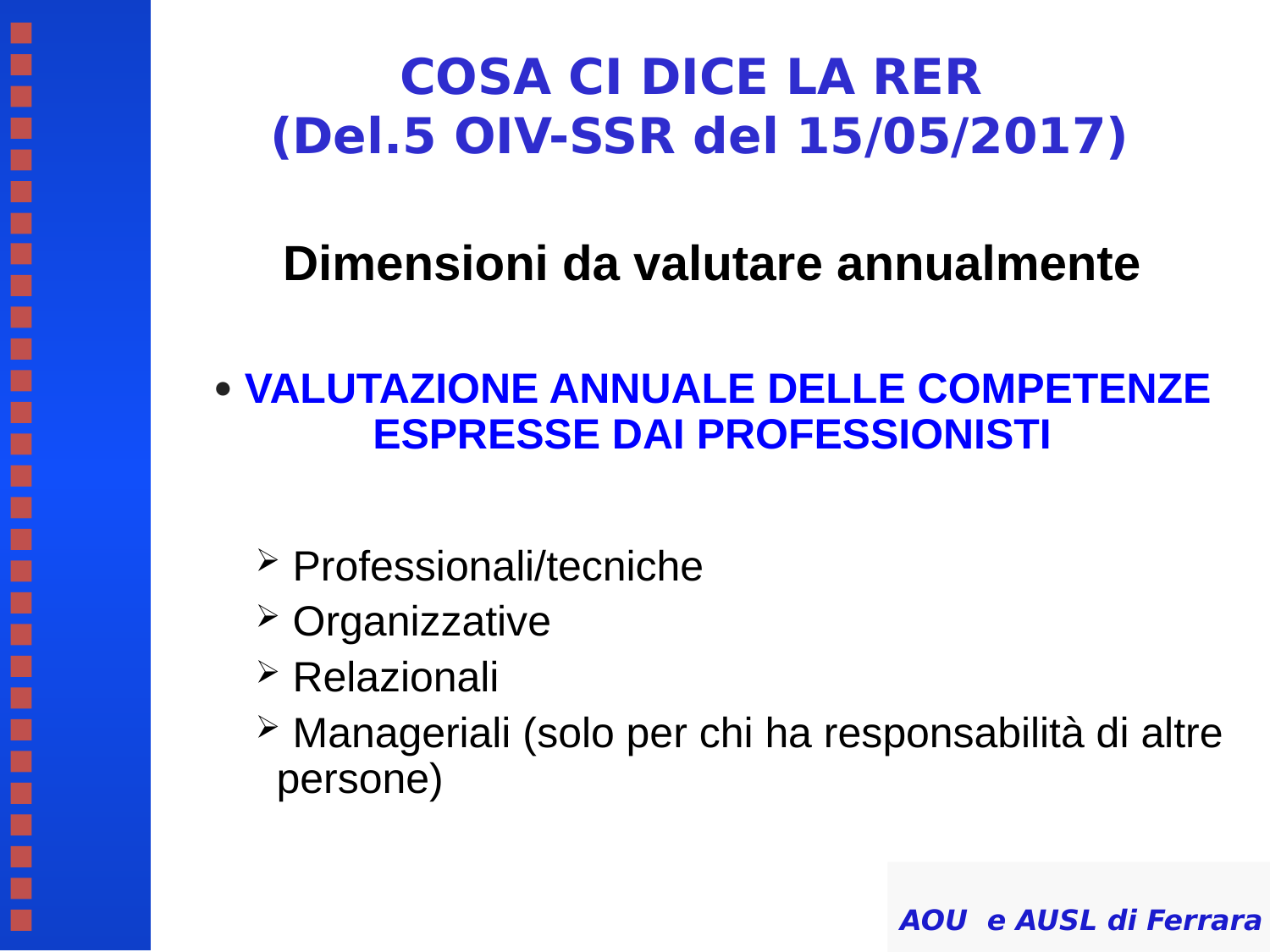

# COSA CI DICE LA RER (Del.5 OIV-SSR del 15/05/2017)
Dimensioni da valutare annualmente

 VALUTAZIONE ANNUALE DELLE COMPETENZE ESPRESSE DAI PROFESSIONISTI

 Professionali/tecniche
 Organizzative
 Relazionali
 Manageriali (solo per chi ha responsabilità di altre persone)

AOU  e AUSL di Ferrara